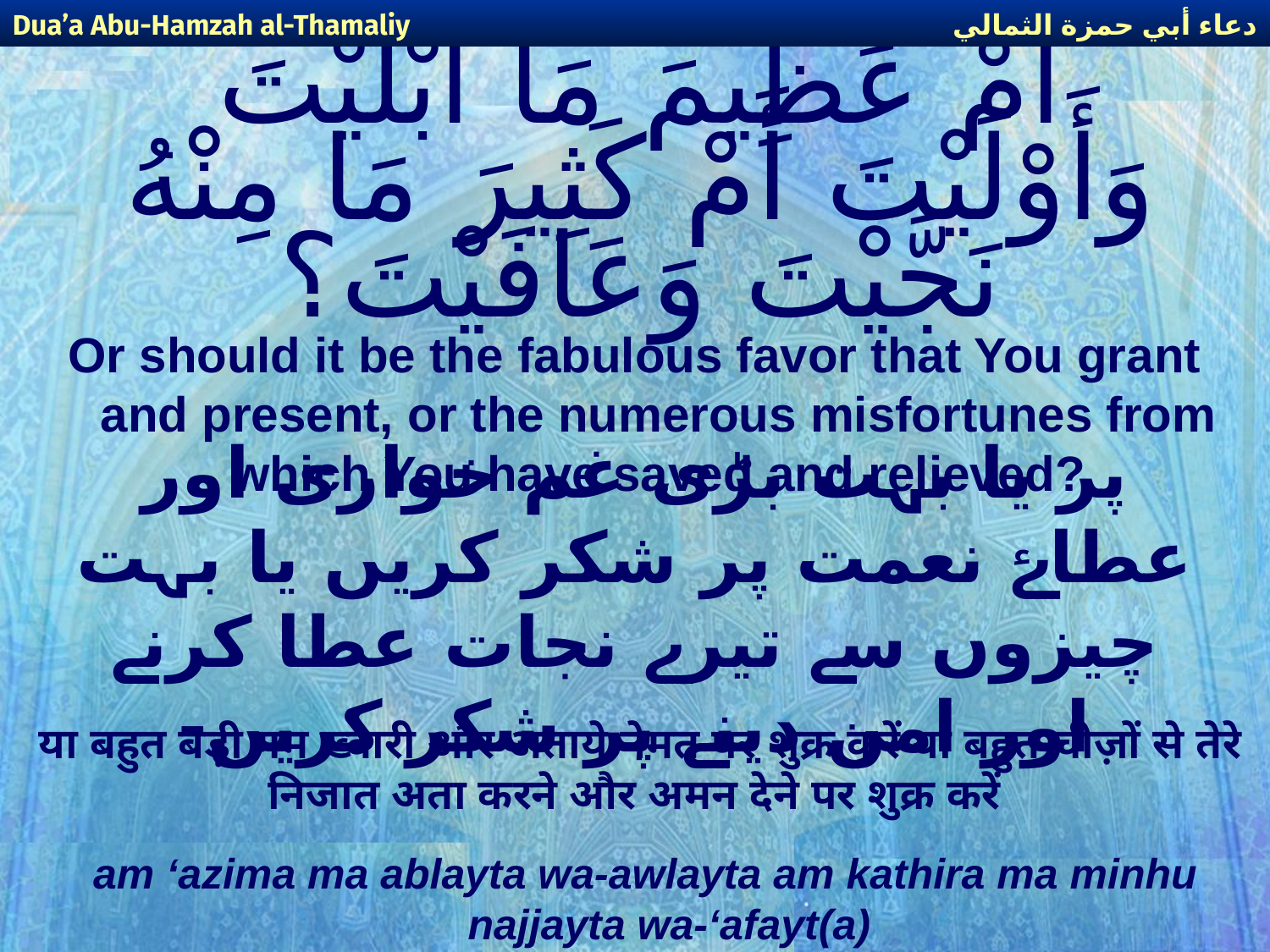

دعاء أبي حمزة الثمالي
Dua’a Abu-Hamzah al-Thamaliy
# أَمْ عَظِيمَ مَا أَبْلَيْتَ وَأَوْلَيْتَ أَمْ كَثِيرَ مَا مِنْهُ نَجَّيْتَ وَعَافَيْتَ؟
Or should it be the fabulous favor that You grant and present, or the numerous misfortunes from which You have saved and relieved?
پر یا بہت بڑی غم خواری اور عطاۓ نعمت پر شکر کریں یا بہت چیزوں سے تیرے نجات عطا کرنے اور امن دینے پر شکر کریں-
या बहुत बड़ी गम ख्वारी और अताये नेमत पर शुक्र करें या बहुत चीज़ों से तेरे निजात अता करने और अमन देने पर शुक्र करें
am ‘azima ma ablayta wa-awlayta am kathira ma minhu najjayta wa-‘afayt(a)